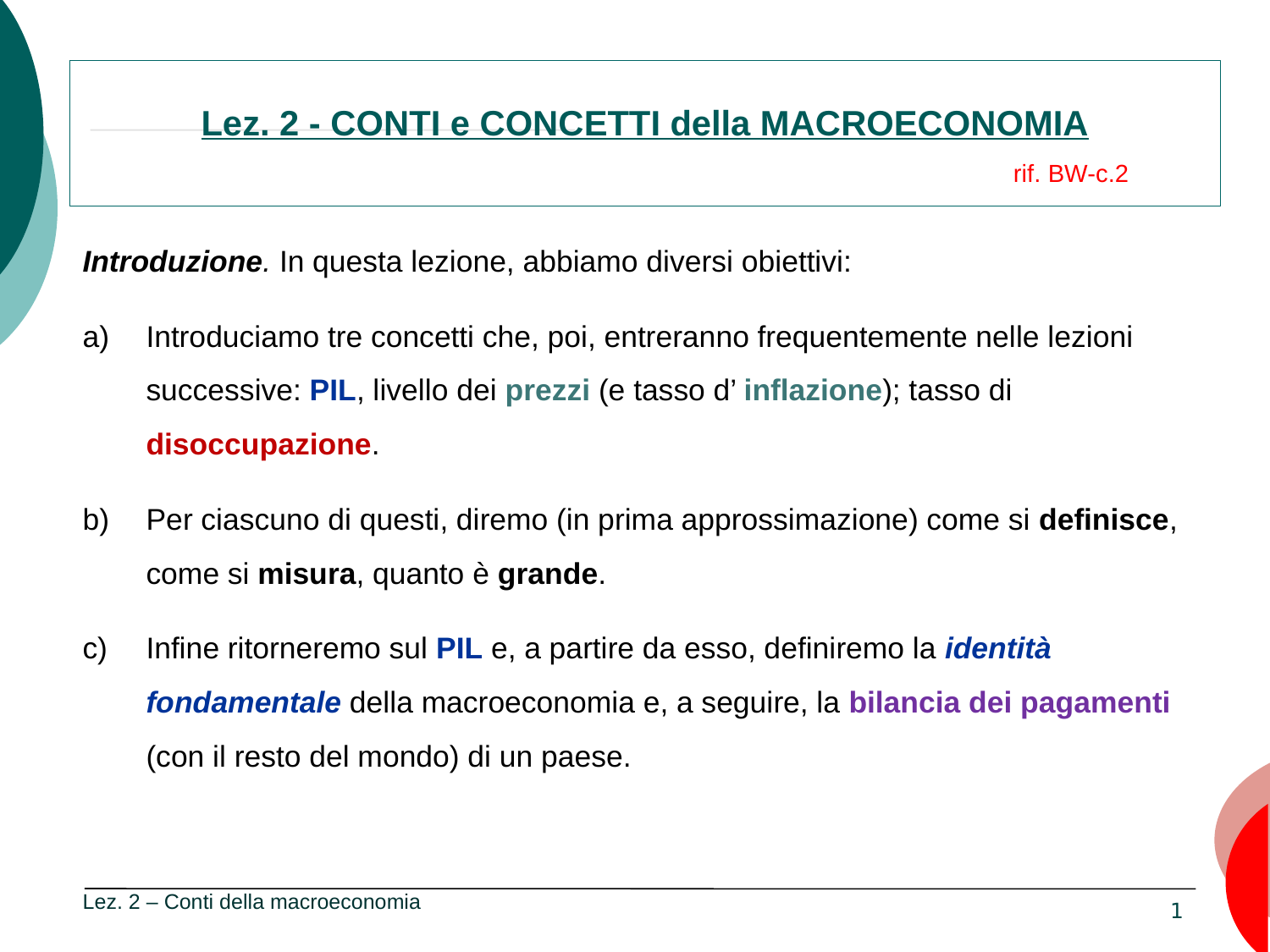

Lez. 2 - CONTI e CONCETTI della MACROECONOMIA
                                                                                                                          rif. BW-c.2
Introduzione. In questa lezione, abbiamo diversi obiettivi:
Introduciamo tre concetti che, poi, entreranno frequentemente nelle lezioni successive: PIL, livello dei prezzi (e tasso d’ inflazione); tasso di disoccupazione.
Per ciascuno di questi, diremo (in prima approssimazione) come si definisce, come si misura, quanto è grande.
Infine ritorneremo sul PIL e, a partire da esso, definiremo la identità fondamentale della macroeconomia e, a seguire, la bilancia dei pagamenti (con il resto del mondo) di un paese.

Lez. 2 – Conti della macroeconomia